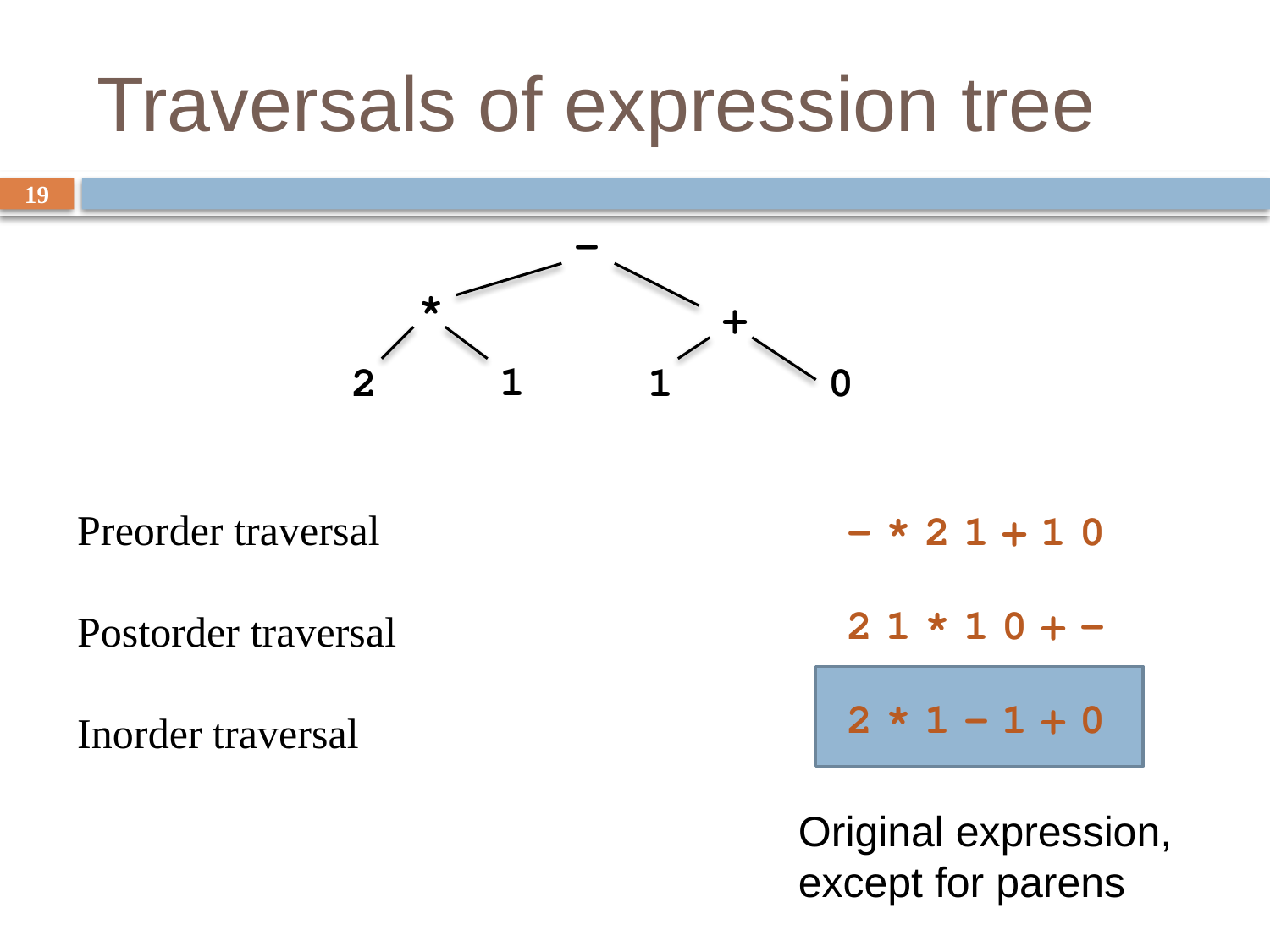

# Traversals of expression tree
19
–
*
+
1
2
1
0
Preorder traversal

Postorder traversal

Inorder traversal
-
*
2
1
+
1
0
2
1
*
1
0
+
-

2
*
1
-
1
+
0
Original expression,
except for parens